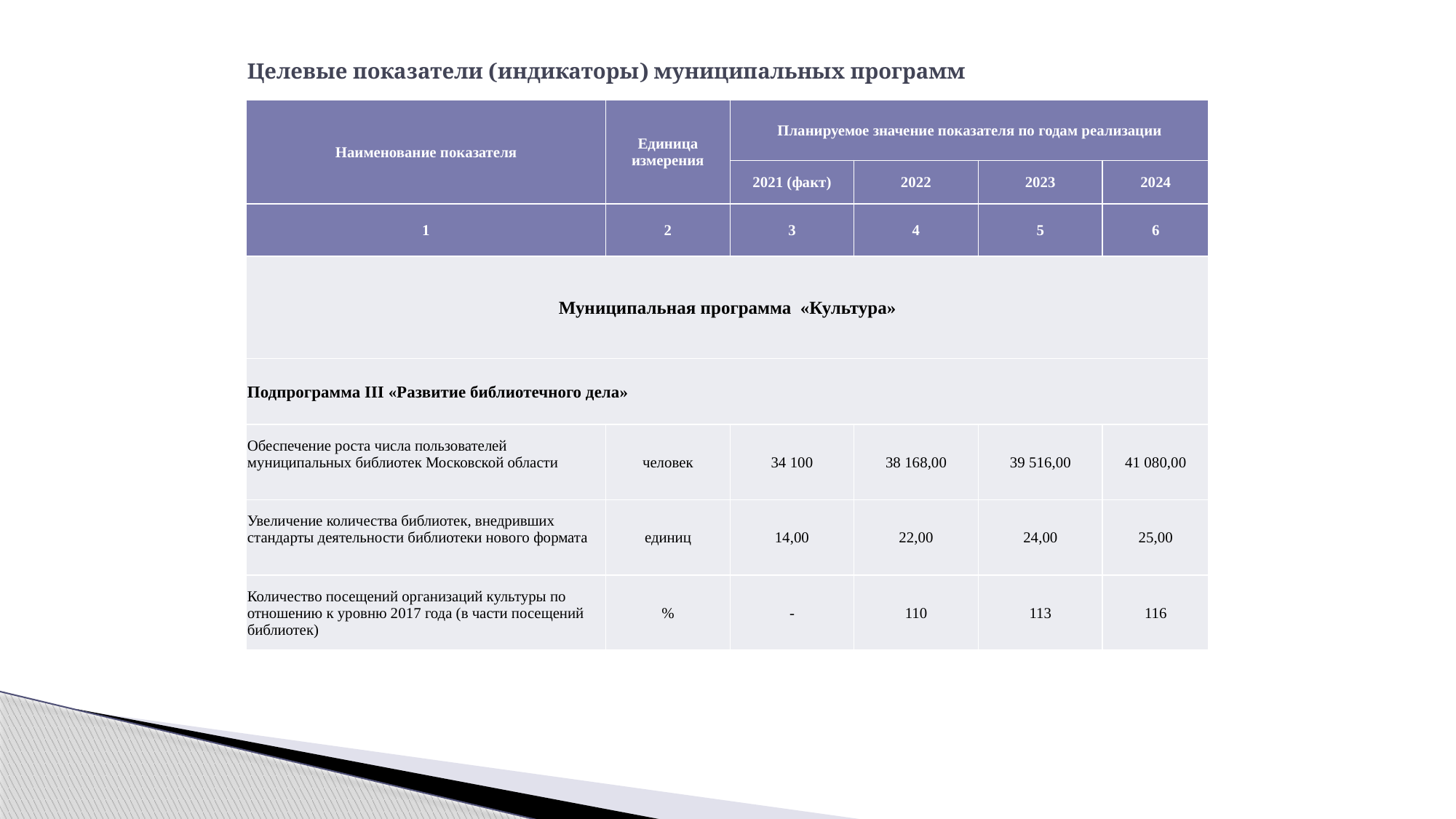

# Целевые показатели (индикаторы) муниципальных программ
| Наименование показателя | Единица измерения | Планируемое значение показателя по годам реализации |  |  |  |
| --- | --- | --- | --- | --- | --- |
|  |  | 2021 (факт) | 2022 | 2023 | 2024 |
| 1 | 2 | 3 | 4 | 5 | 6 |
| Муниципальная программа «Культура» |  |  |  |  |  |
| Подпрограмма III «Развитие библиотечного дела» |  |  |  |  |  |
| Обеспечение роста числа пользователей муниципальных библиотек Московской области | человек | 34 100 | 38 168,00 | 39 516,00 | 41 080,00 |
| Увеличение количества библиотек, внедривших стандарты деятельности библиотеки нового формата | единиц | 14,00 | 22,00 | 24,00 | 25,00 |
| Количество посещений организаций культуры по отношению к уровню 2017 года (в части посещений библиотек) | % | - | 110 | 113 | 116 |